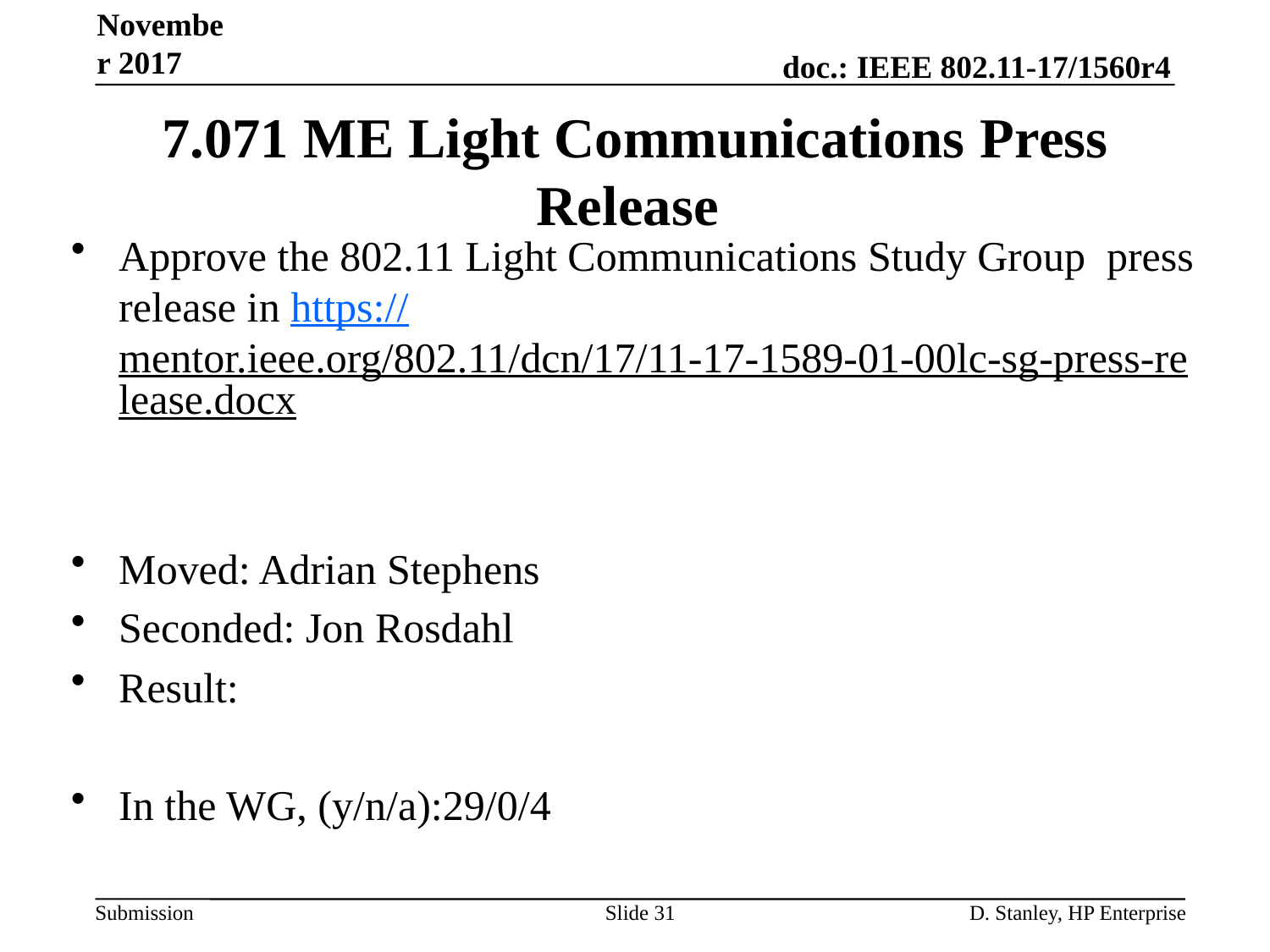

November 2017
# 7.071 ME Light Communications Press Release
Approve the 802.11 Light Communications Study Group  press release in https://mentor.ieee.org/802.11/dcn/17/11-17-1589-01-00lc-sg-press-release.docx

Moved: Adrian Stephens
Seconded: Jon Rosdahl
Result:

In the WG, (y/n/a):29/0/4

Slide 31
D. Stanley, HP Enterprise